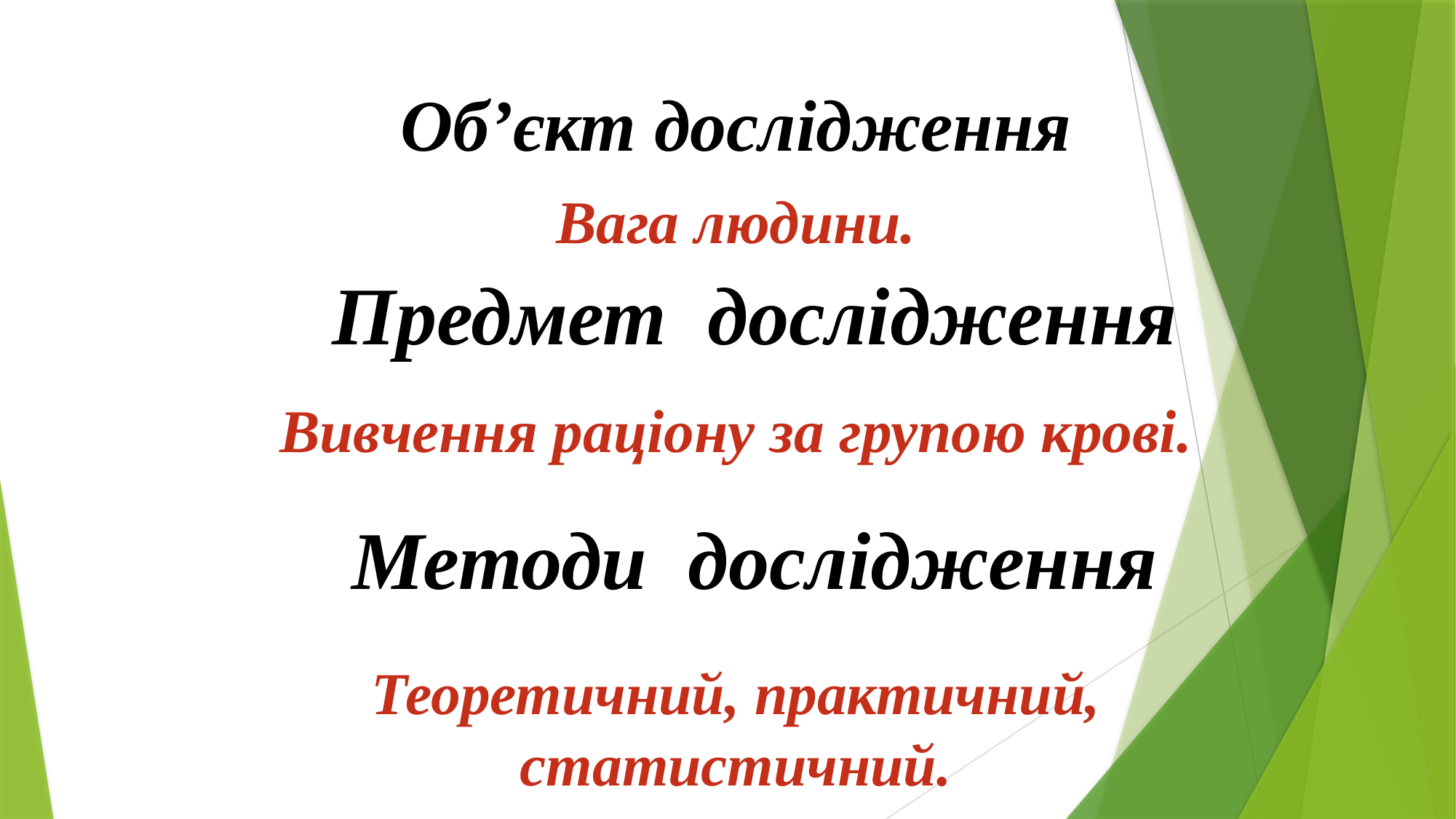

# Об’єкт дослідження
Вага людини.
Предмет  дослідження
Вивчення раціону за групою крові.
Методи  дослідження
Теоретичний, практичний, статистичний.